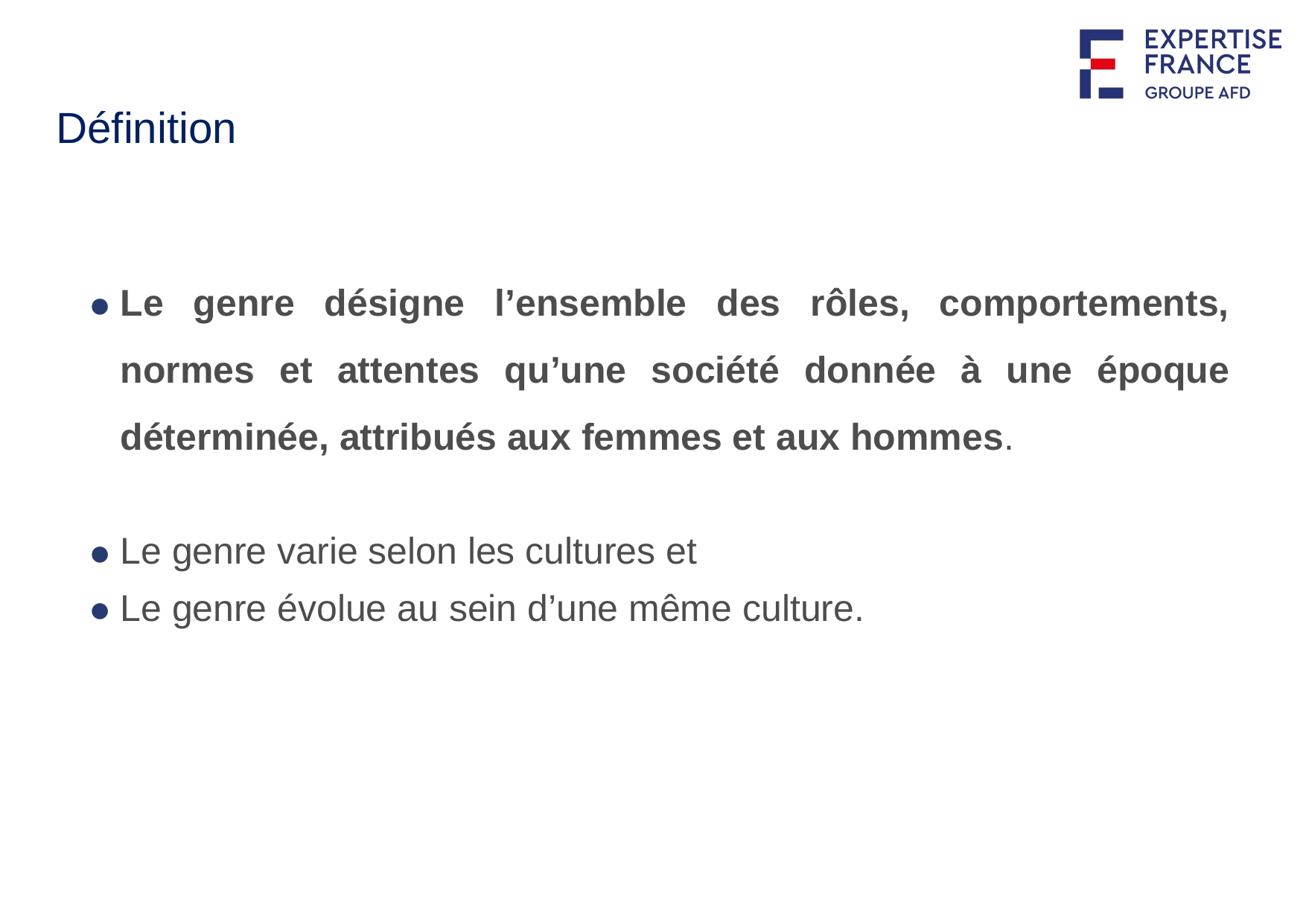

# Définition
Le genre désigne l’ensemble des rôles, comportements, normes et attentes qu’une société donnée à une époque déterminée, attribués aux femmes et aux hommes.

Le genre varie selon les cultures et
Le genre évolue au sein d’une même culture.